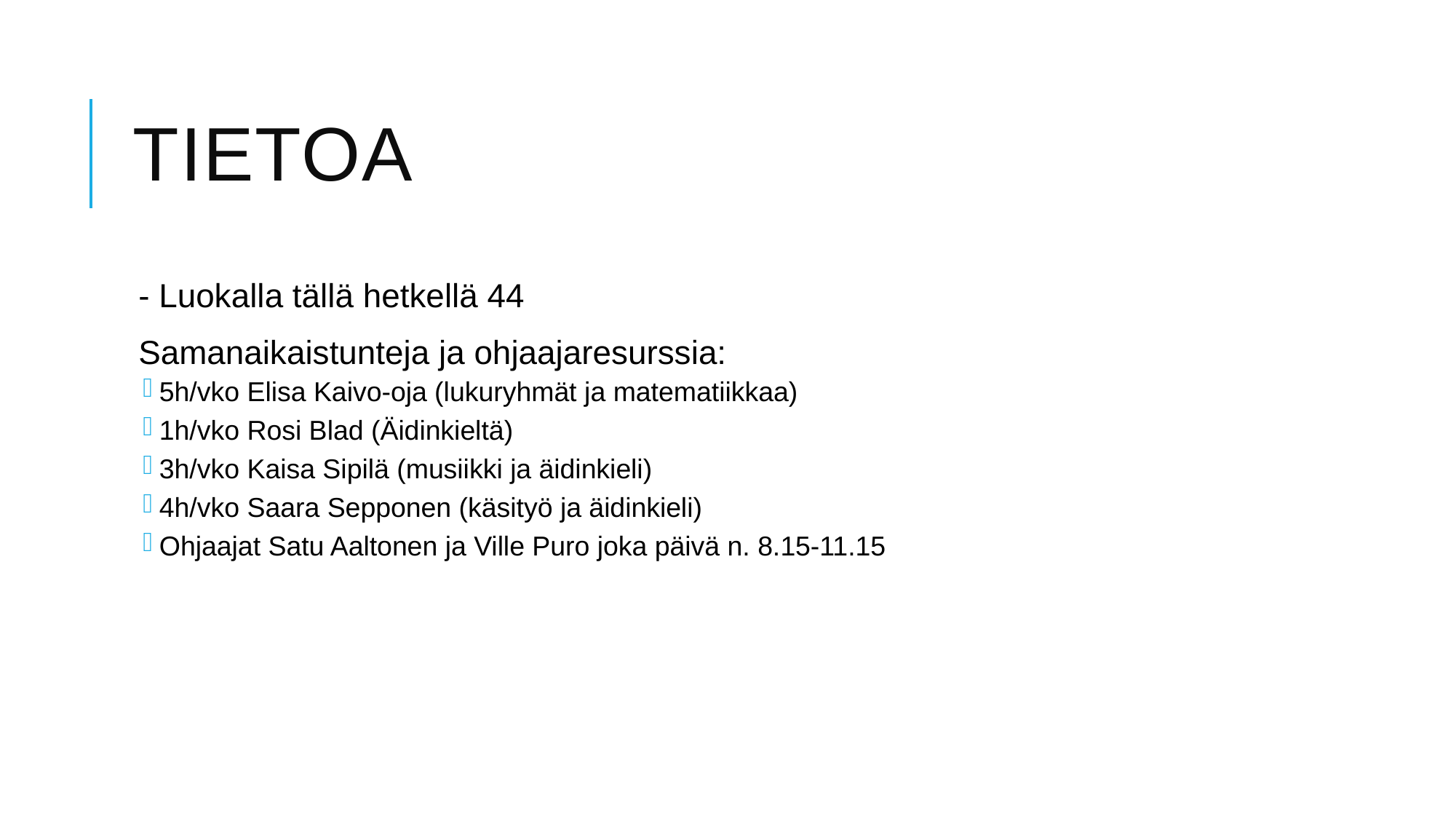

# Tietoa
- Luokalla tällä hetkellä 44
Samanaikaistunteja ja ohjaajaresurssia:
5h/vko Elisa Kaivo-oja (lukuryhmät ja matematiikkaa)
1h/vko Rosi Blad (Äidinkieltä)
3h/vko Kaisa Sipilä (musiikki ja äidinkieli)
4h/vko Saara Sepponen (käsityö ja äidinkieli)
Ohjaajat Satu Aaltonen ja Ville Puro joka päivä n. 8.15-11.15